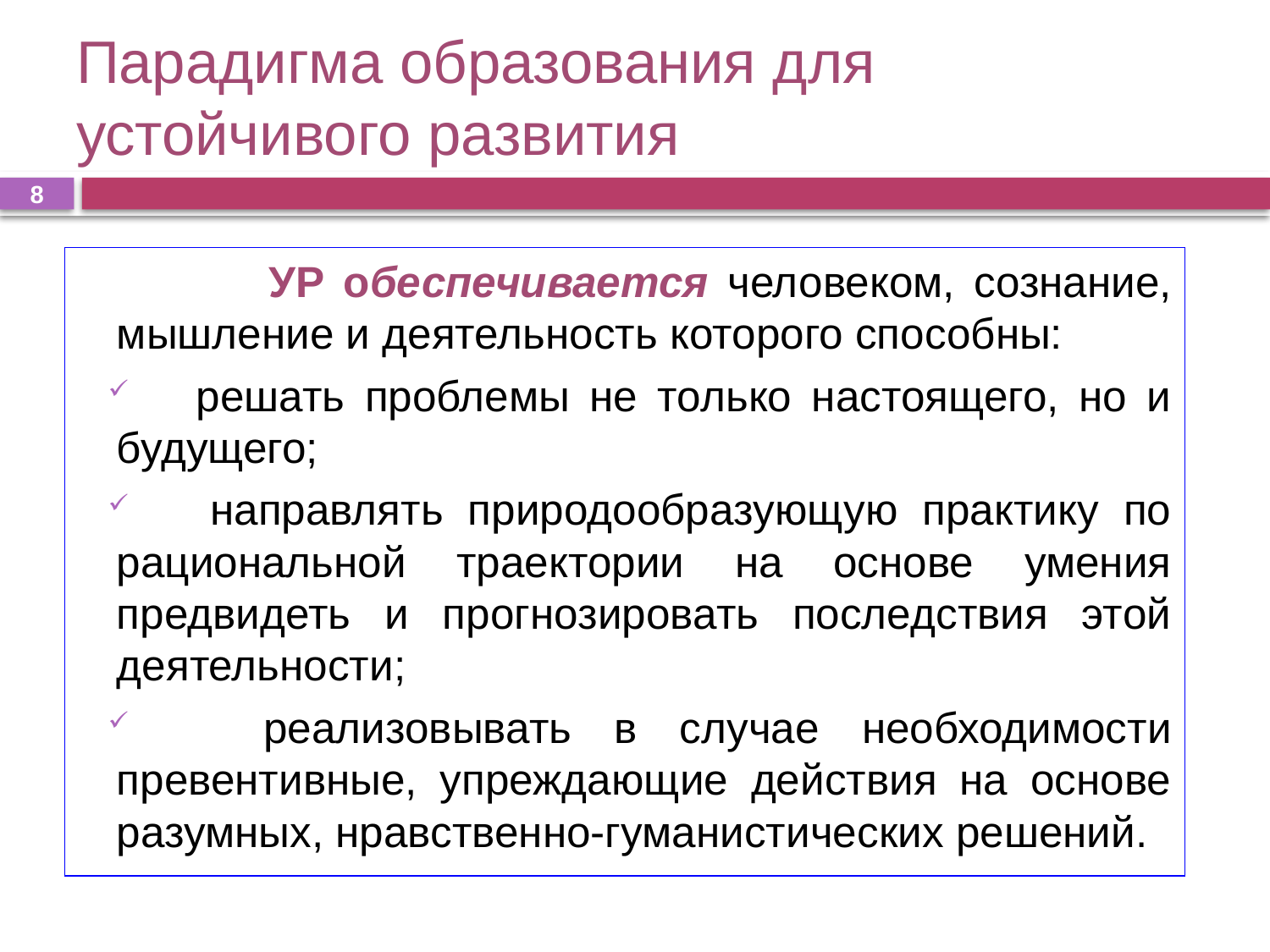

# Парадигма образования для устойчивого развития
8
        УР обеспечивается человеком, сознание, мышление и деятельность которого способны:
   решать проблемы не только настоящего, но и будущего;
   направлять природообразующую практику по рациональной траектории на основе умения предвидеть и прогнозировать последствия этой деятельности;
   реализовывать в случае необходимости превентивные, упреждающие действия на основе разумных, нравственно-гуманистических решений.